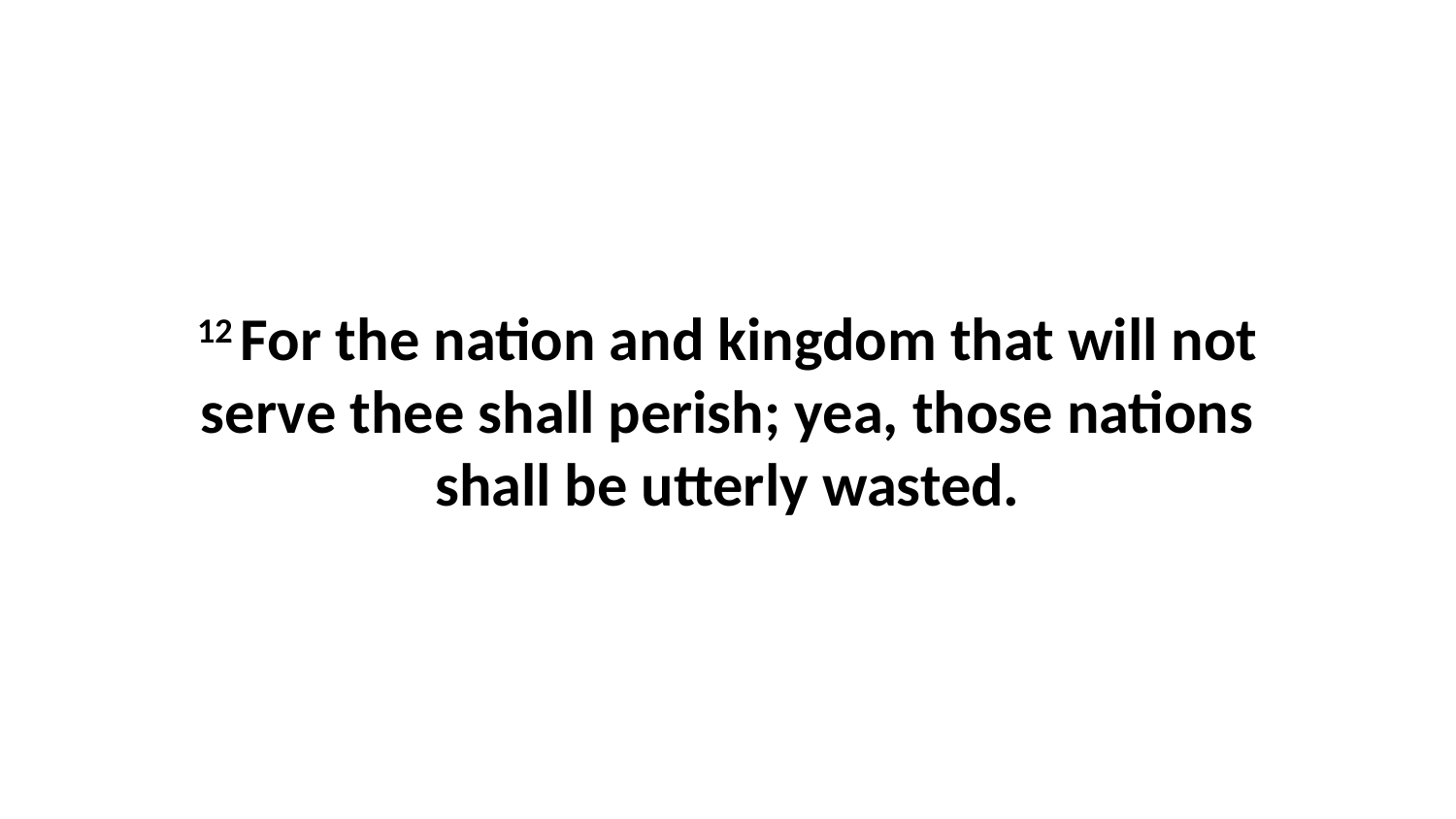

12 For the nation and kingdom that will not serve thee shall perish; yea, those nations shall be utterly wasted.